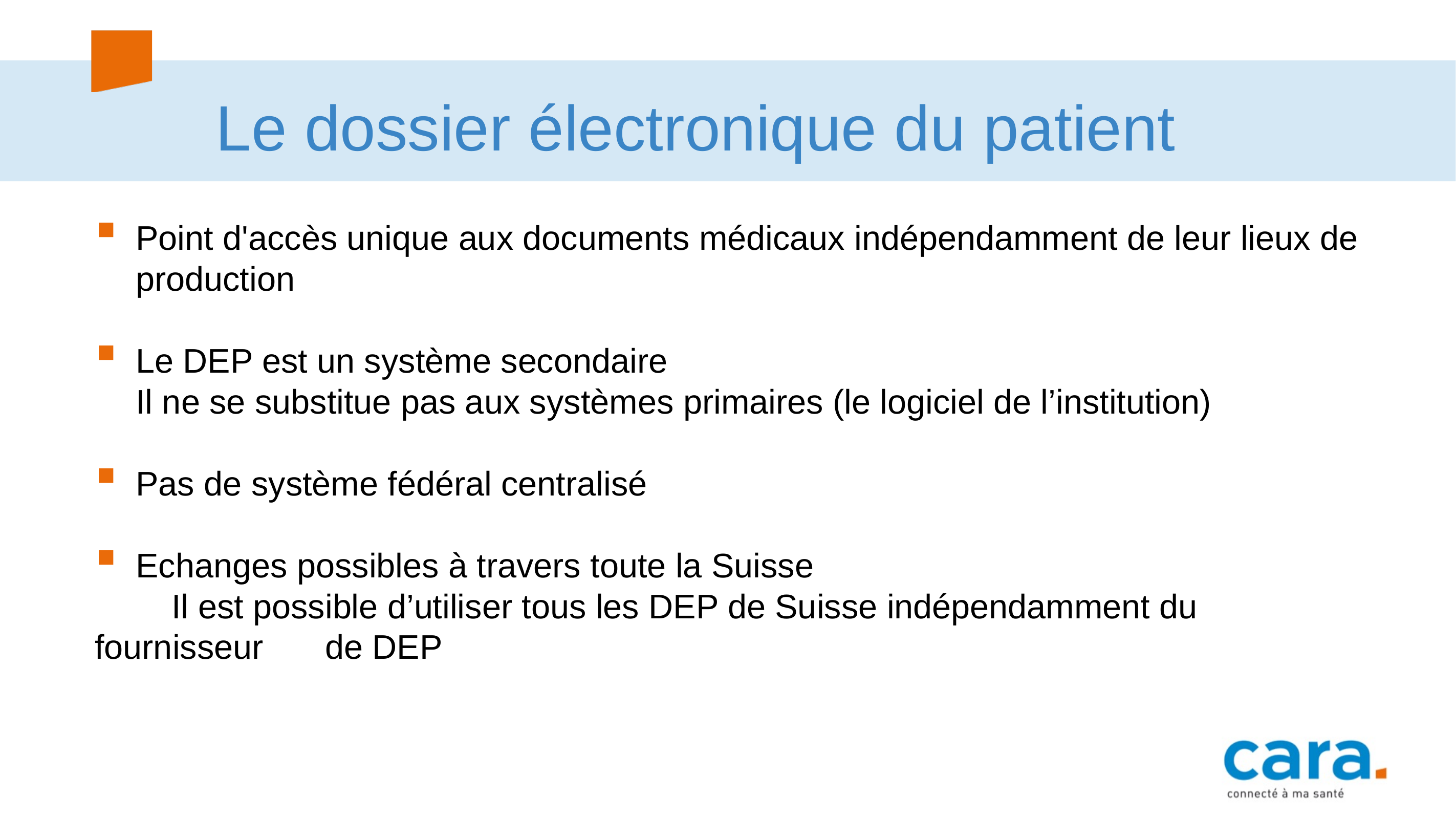

# Le dossier électronique du patient
Point d'accès unique aux documents médicaux indépendamment de leur lieux de production
Le DEP est un système secondaire
Il ne se substitue pas aux systèmes primaires (le logiciel de l’institution)
Pas de système fédéral centralisé

Echanges possibles à travers toute la Suisse
	Il est possible d’utiliser tous les DEP de Suisse indépendamment du fournisseur 	de DEP